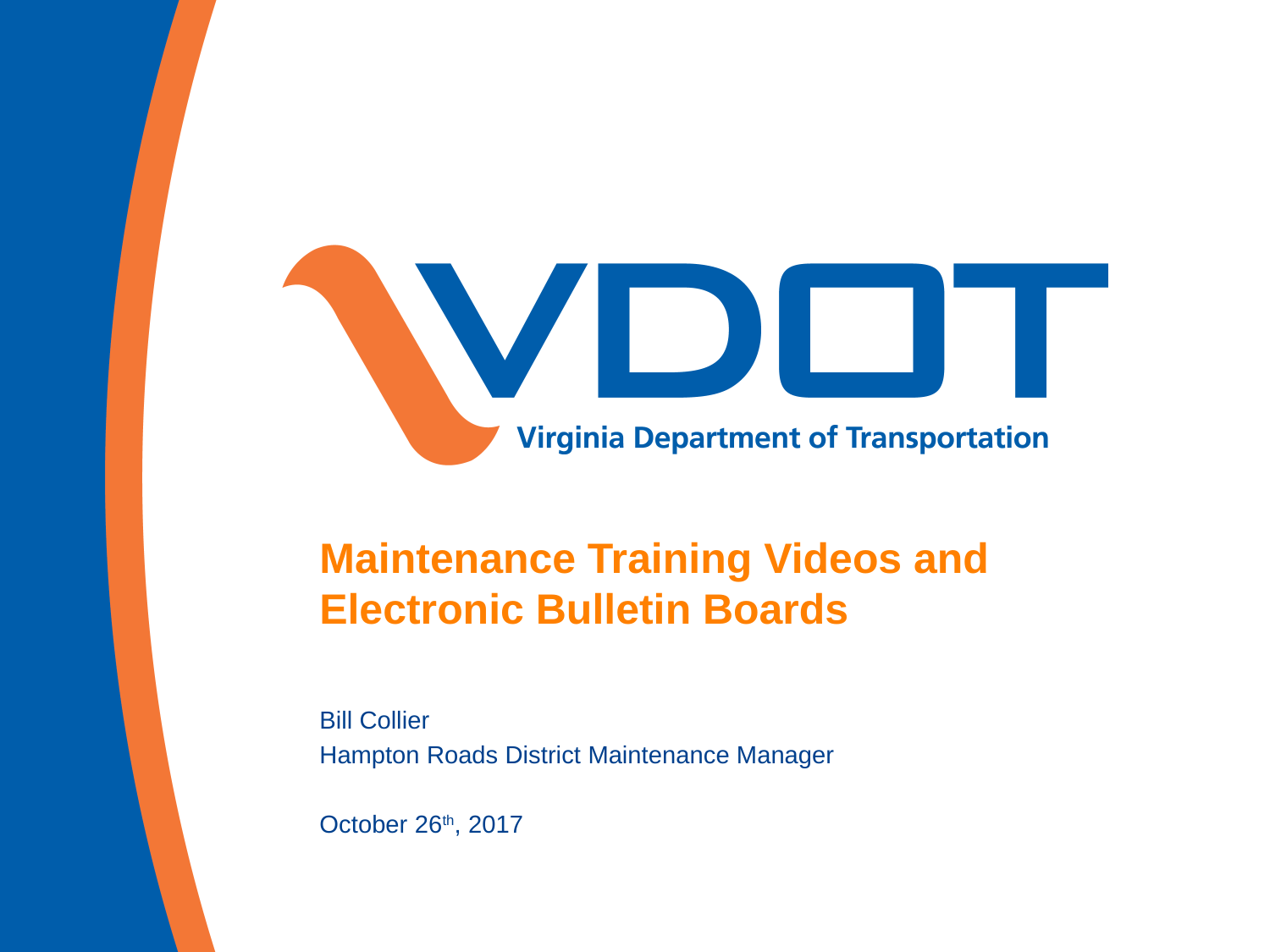

# Maintenance Training Videos and Electronic Bulletin Boards
Bill Collier
Hampton Roads District Maintenance Manager

October 26th, 2017